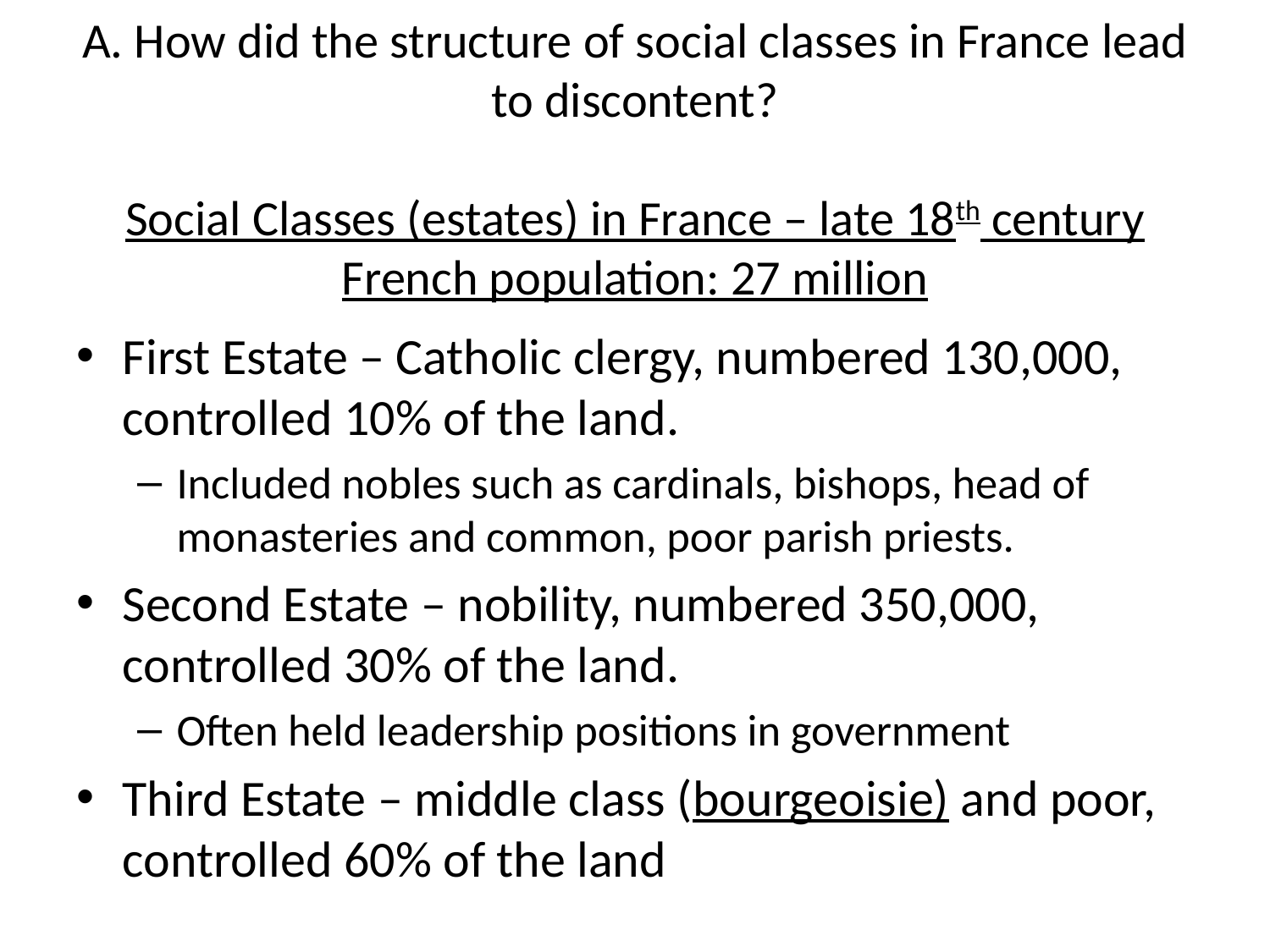

# A. How did the structure of social classes in France lead to discontent? Social Classes (estates) in France – late 18th century French population: 27 million
First Estate – Catholic clergy, numbered 130,000, controlled 10% of the land.
Included nobles such as cardinals, bishops, head of monasteries and common, poor parish priests.
Second Estate – nobility, numbered 350,000, controlled 30% of the land.
Often held leadership positions in government
Third Estate – middle class (bourgeoisie) and poor, controlled 60% of the land